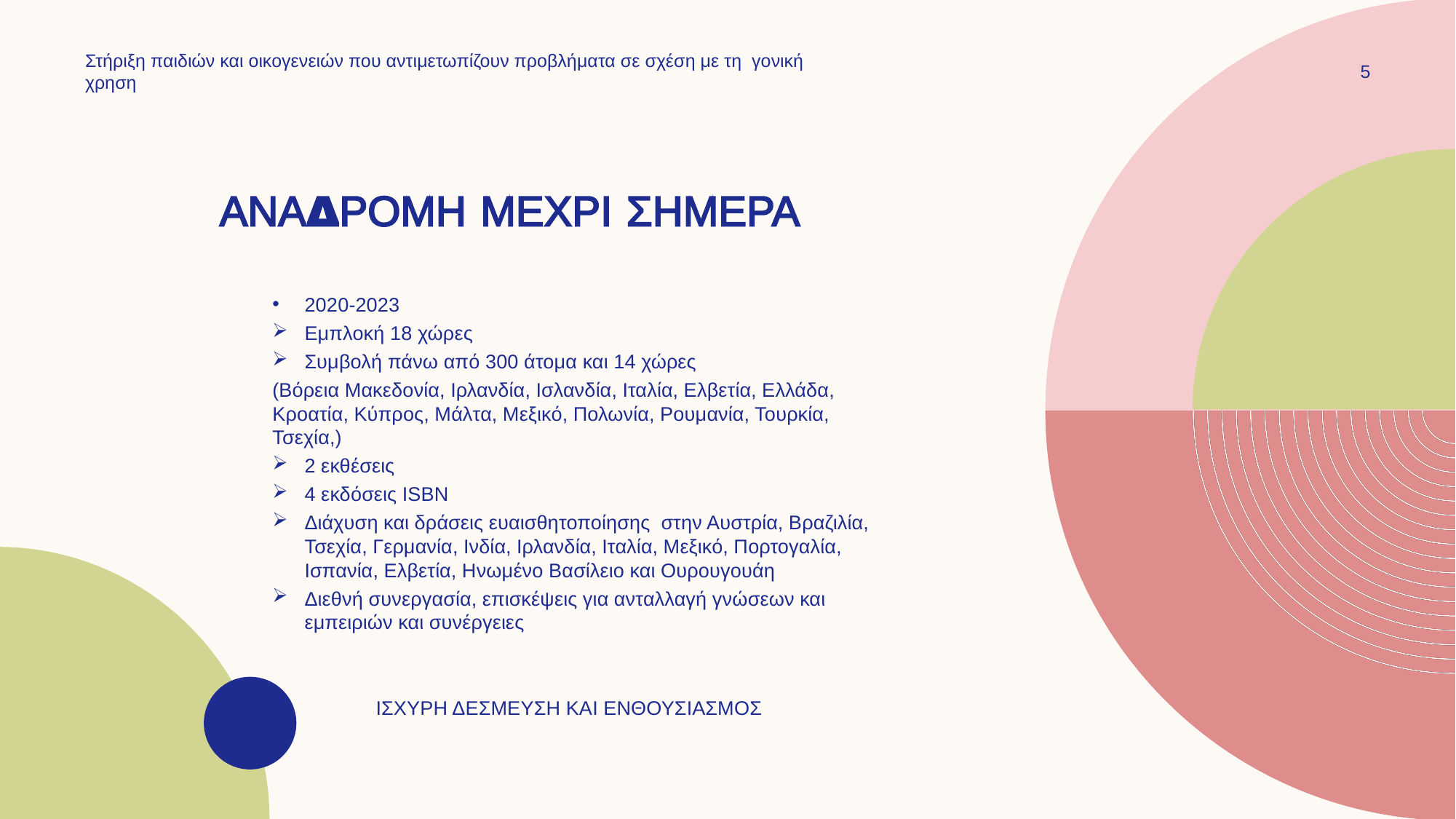

Στήριξη παιδιών και οικογενειών που αντιμετωπίζουν προβλήματα σε σχέση με τη  γονική χρηση
5
# Αναδρομη μεχρι σημερα
2020-2023
Εμπλοκή 18 χώρες
Συμβολή πάνω από 300 άτομα και 14 χώρες
(Βόρεια Μακεδονία, Ιρλανδία, Ισλανδία, Ιταλία, Ελβετία, Ελλάδα, Κροατία, Κύπρος, Μάλτα, Μεξικό, Πολωνία, Ρουμανία, Τουρκία, Τσεχία,)
2 εκθέσεις
4 εκδόσεις ISBN
Διάχυση και δράσεις ευαισθητοποίησης  στην Αυστρία, Βραζιλία, Τσεχία, Γερμανία, Ινδία, Ιρλανδία, Ιταλία, Μεξικό, Πορτογαλία, Ισπανία, Ελβετία, Ηνωμένο Βασίλειο και Ουρουγουάη
Διεθνή συνεργασία, επισκέψεις για ανταλλαγή γνώσεων και εμπειριών και συνέργειες

ΙΣΧΥΡΗ ΔΕΣΜΕΥΣΗ ΚΑΙ ΕΝΘΟΥΣΙΑΣΜΟΣ